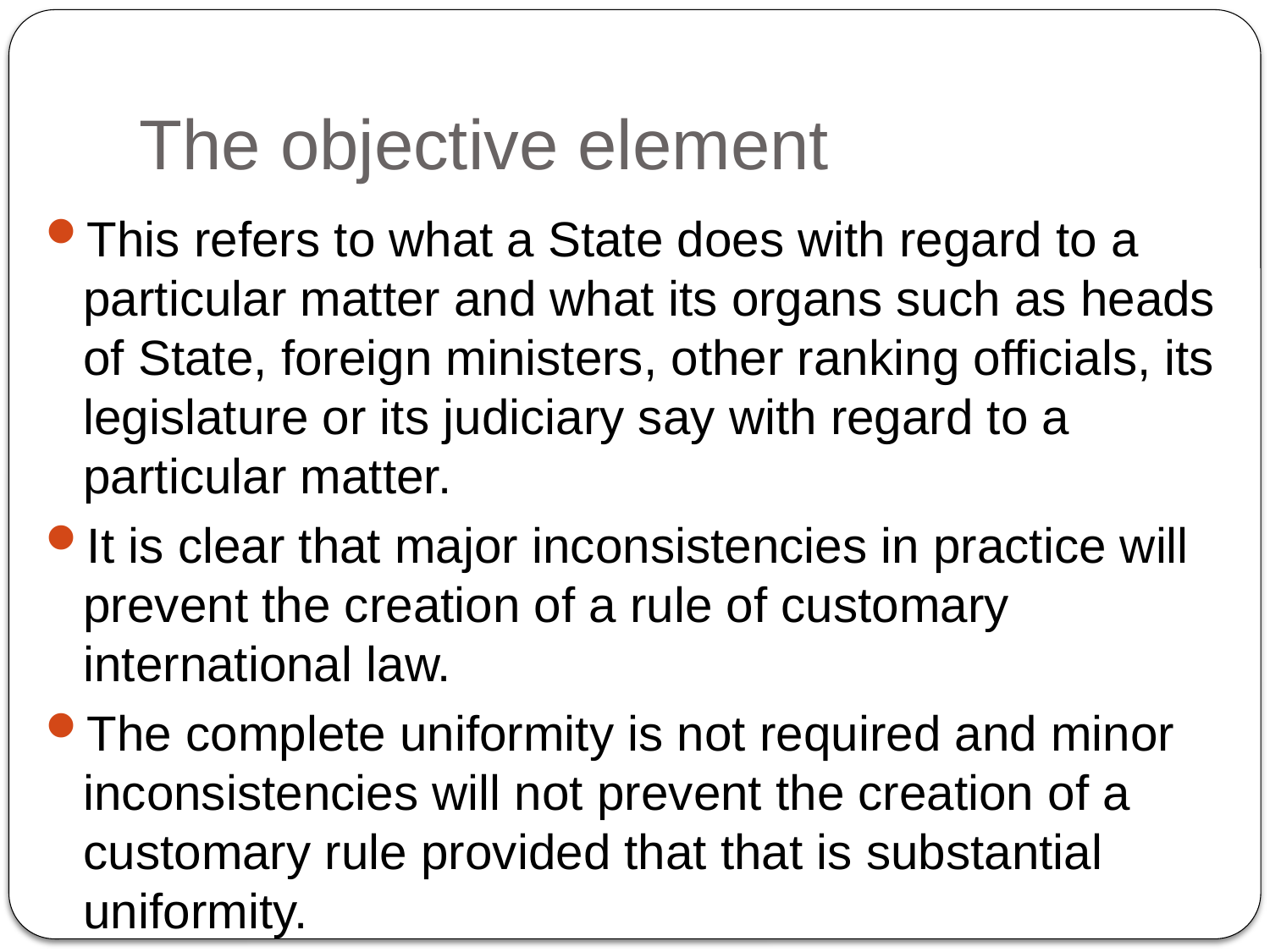

# The objective element
This refers to what a State does with regard to a particular matter and what its organs such as heads of State, foreign ministers, other ranking officials, its legislature or its judiciary say with regard to a particular matter.
It is clear that major inconsistencies in practice will prevent the creation of a rule of customary international law.
The complete uniformity is not required and minor inconsistencies will not prevent the creation of a customary rule provided that that is substantial uniformity.